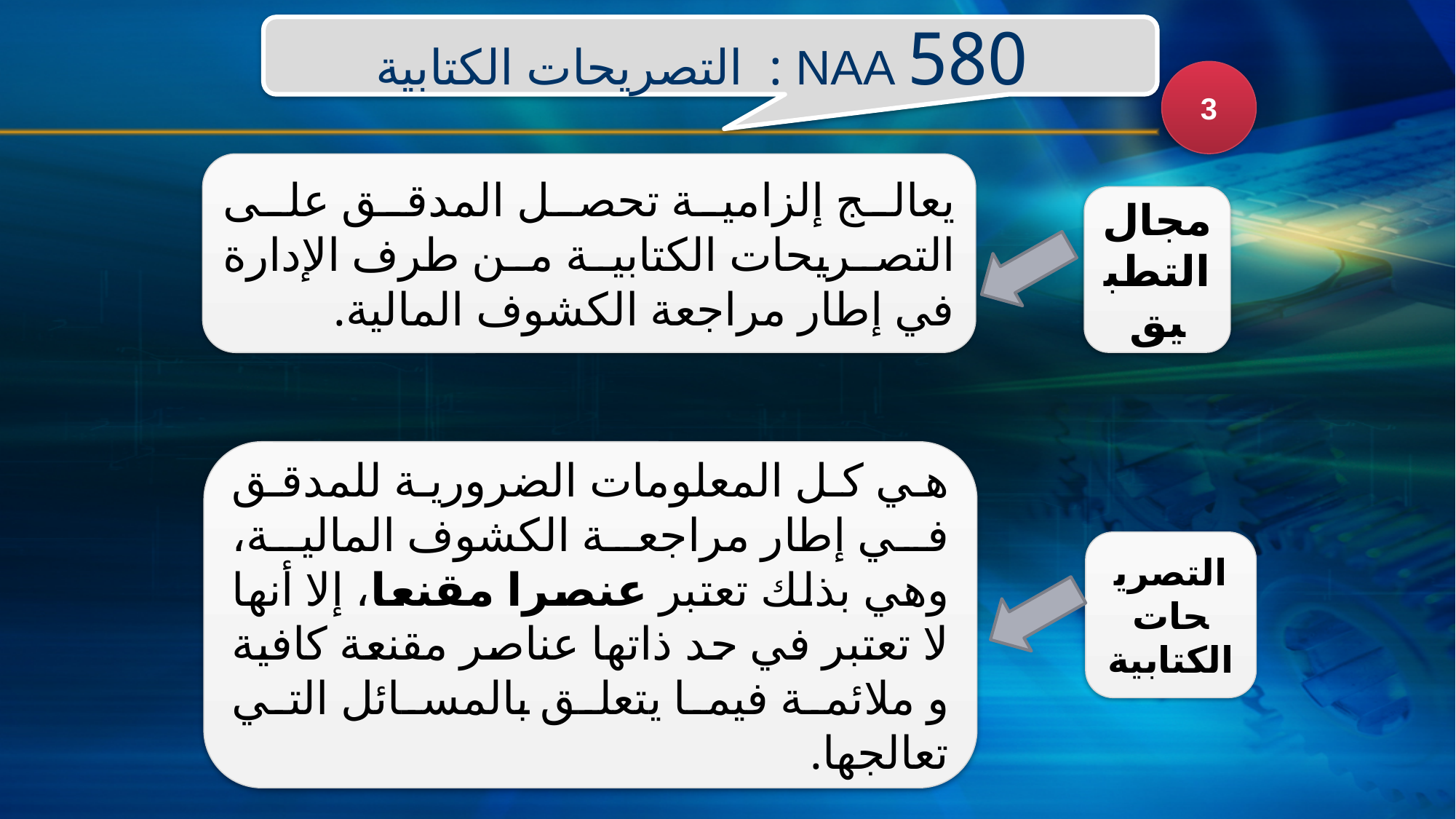

580 NAA :  التصريحات الكتابية

3
يعالج إلزامية تحصل المدقق على التصريحات الكتابية من طرف الإدارة في إطار مراجعة الكشوف المالية.
مجال التطبيق

هي كل المعلومات الضرورية للمدقق في إطار مراجعة الكشوف المالية، وهي بذلك تعتبر عنصرا مقنعا، إلا أنها لا تعتبر في حد ذاتها عناصر مقنعة كافية و ملائمة فيما يتعلق بالمسائل التي تعالجها.
التصريحات الكتابية